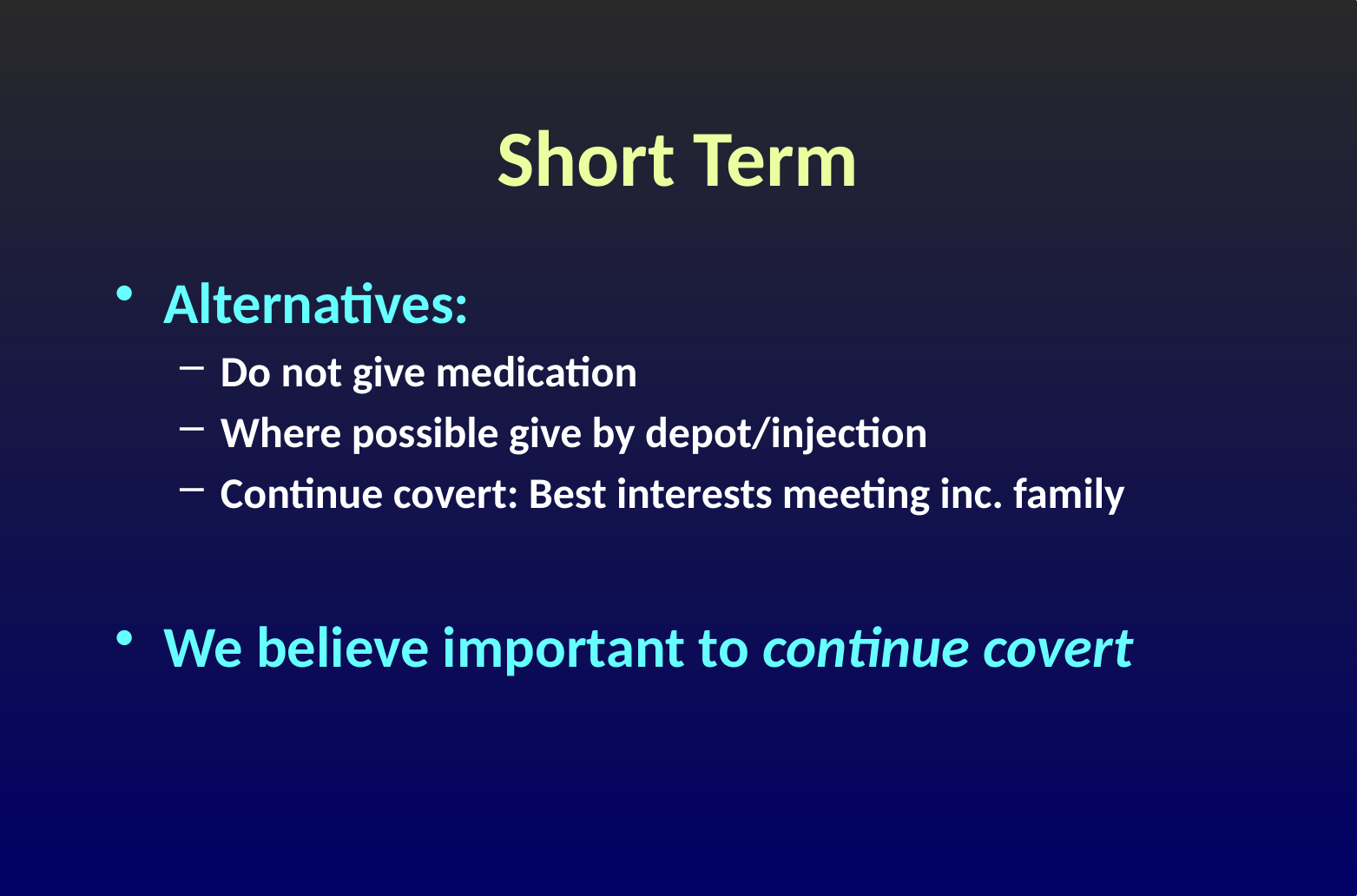

# Short Term
Alternatives:
Do not give medication
Where possible give by depot/injection
Continue covert: Best interests meeting inc. family

We believe important to continue covert